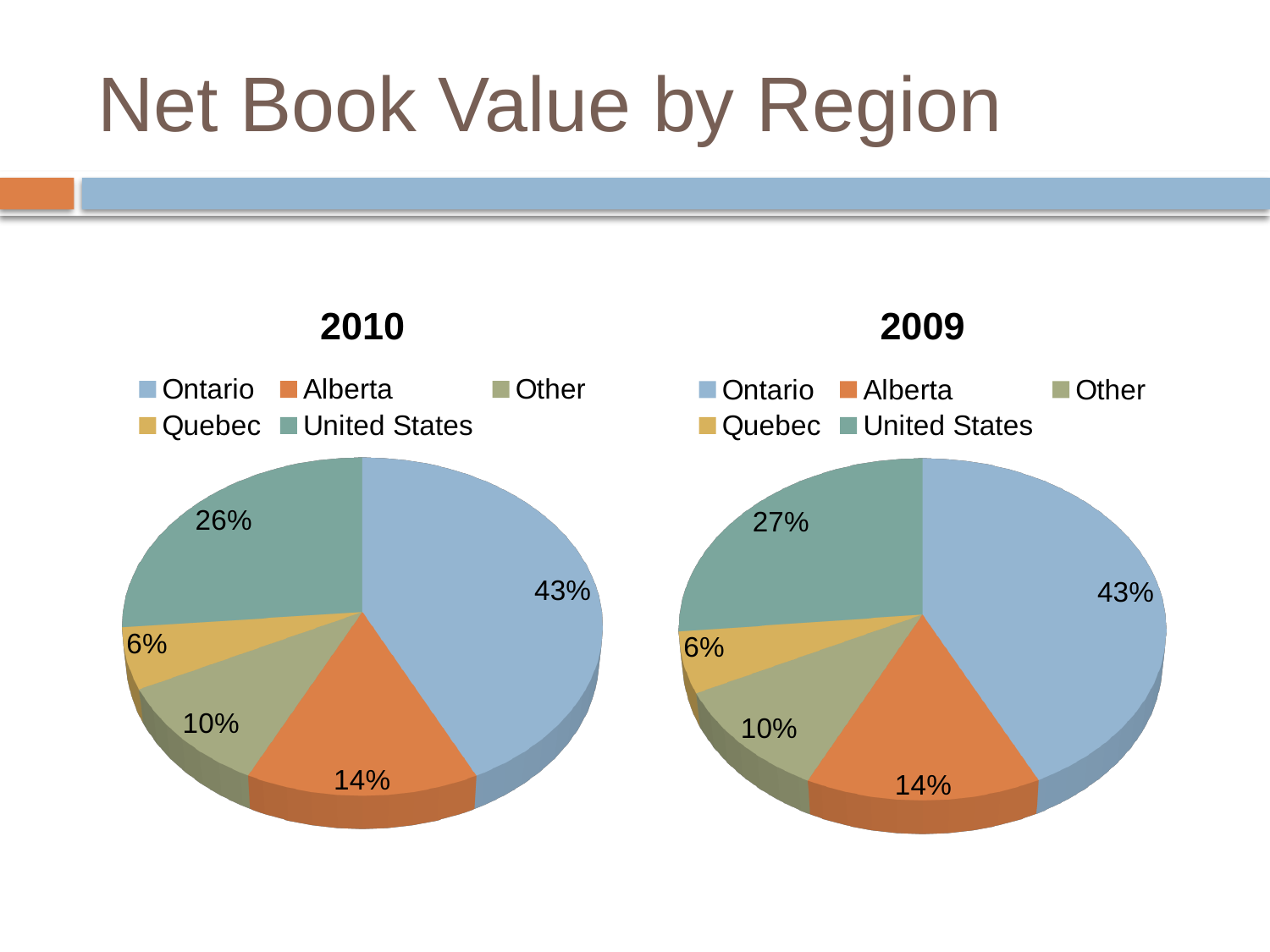

# Net Book Value by Region

[unsupported chart]

[unsupported chart]